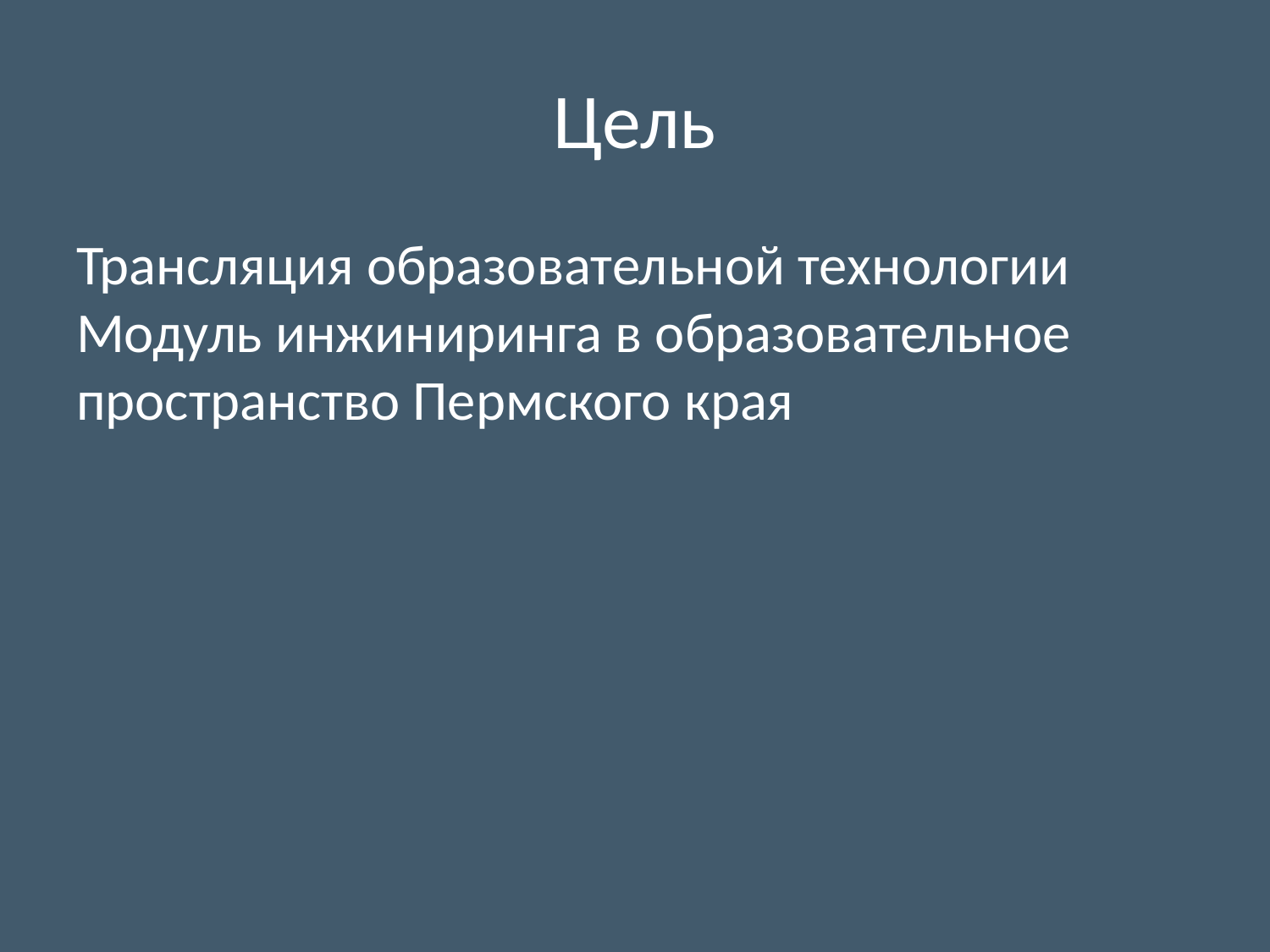

# Цель
Трансляция образовательной технологии Модуль инжиниринга в образовательное пространство Пермского края